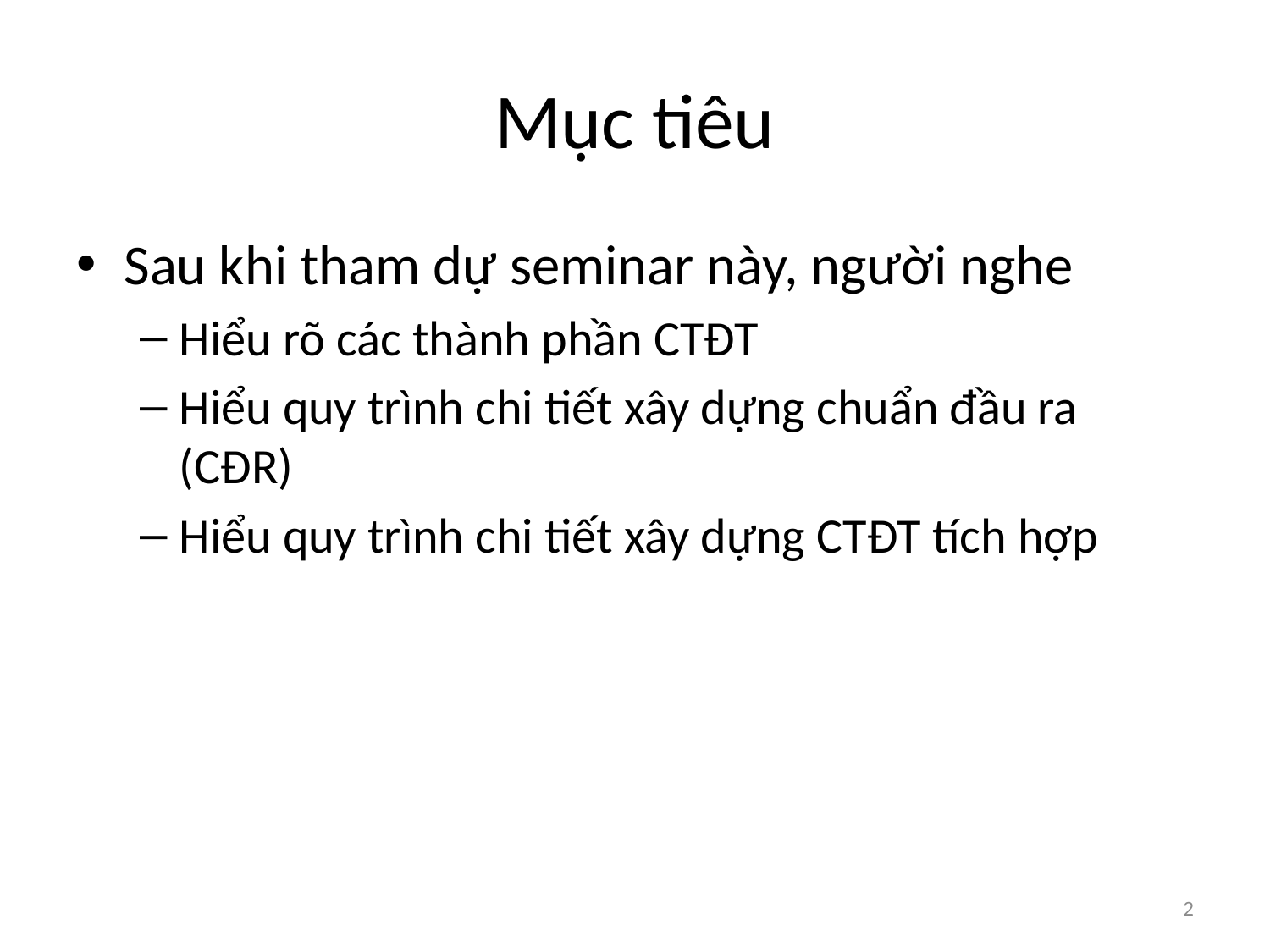

# Mục tiêu
Sau khi tham dự seminar này, người nghe
Hiểu rõ các thành phần CTĐT
Hiểu quy trình chi tiết xây dựng chuẩn đầu ra (CĐR)
Hiểu quy trình chi tiết xây dựng CTĐT tích hợp
2